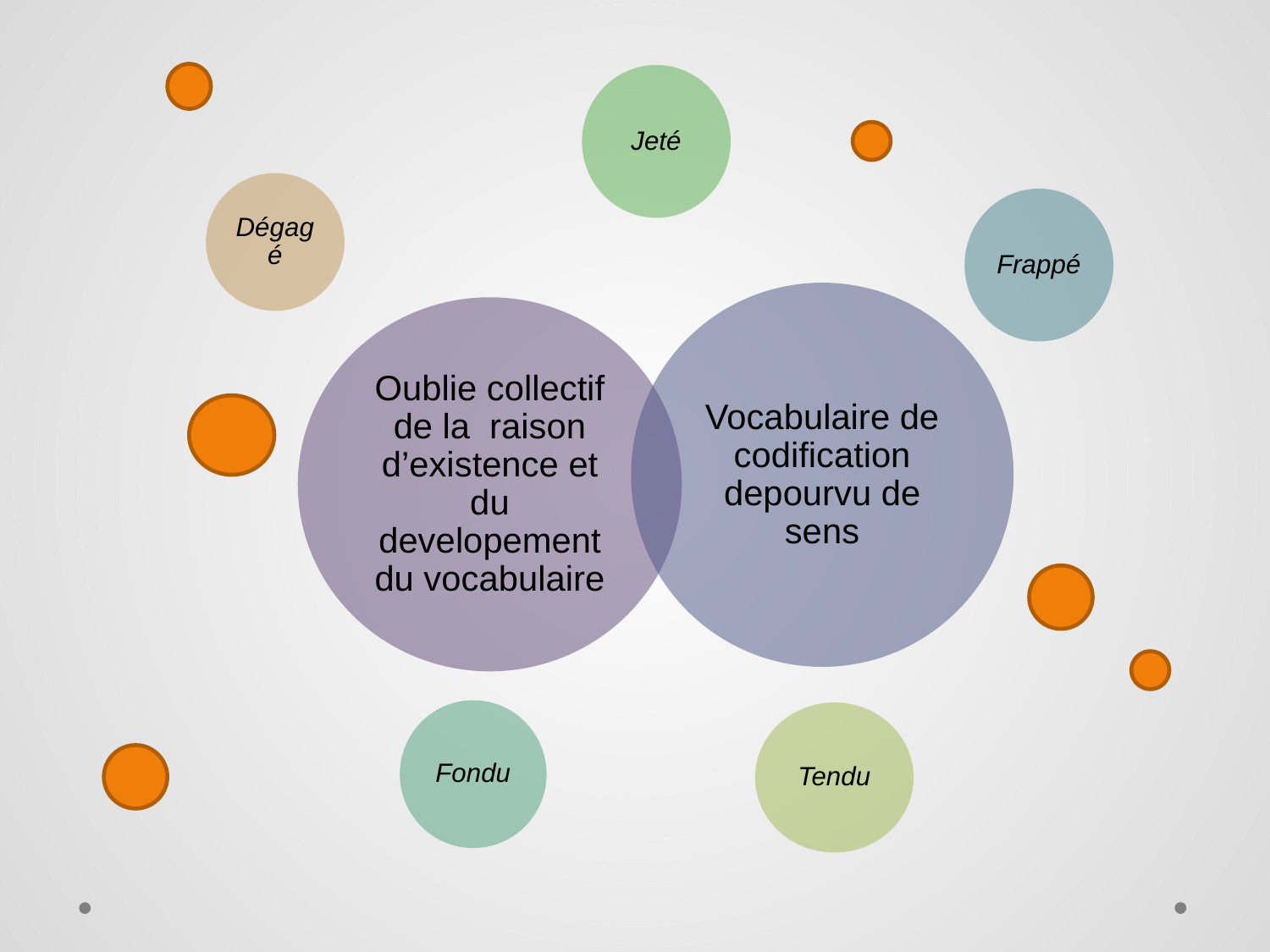

Oublie collectif de la  raison d’existence et du developement du vocabulaire
Vocabulaire de codification depourvu de sens
Frappé
Fondu
Jeté
Tendu
Dégagé